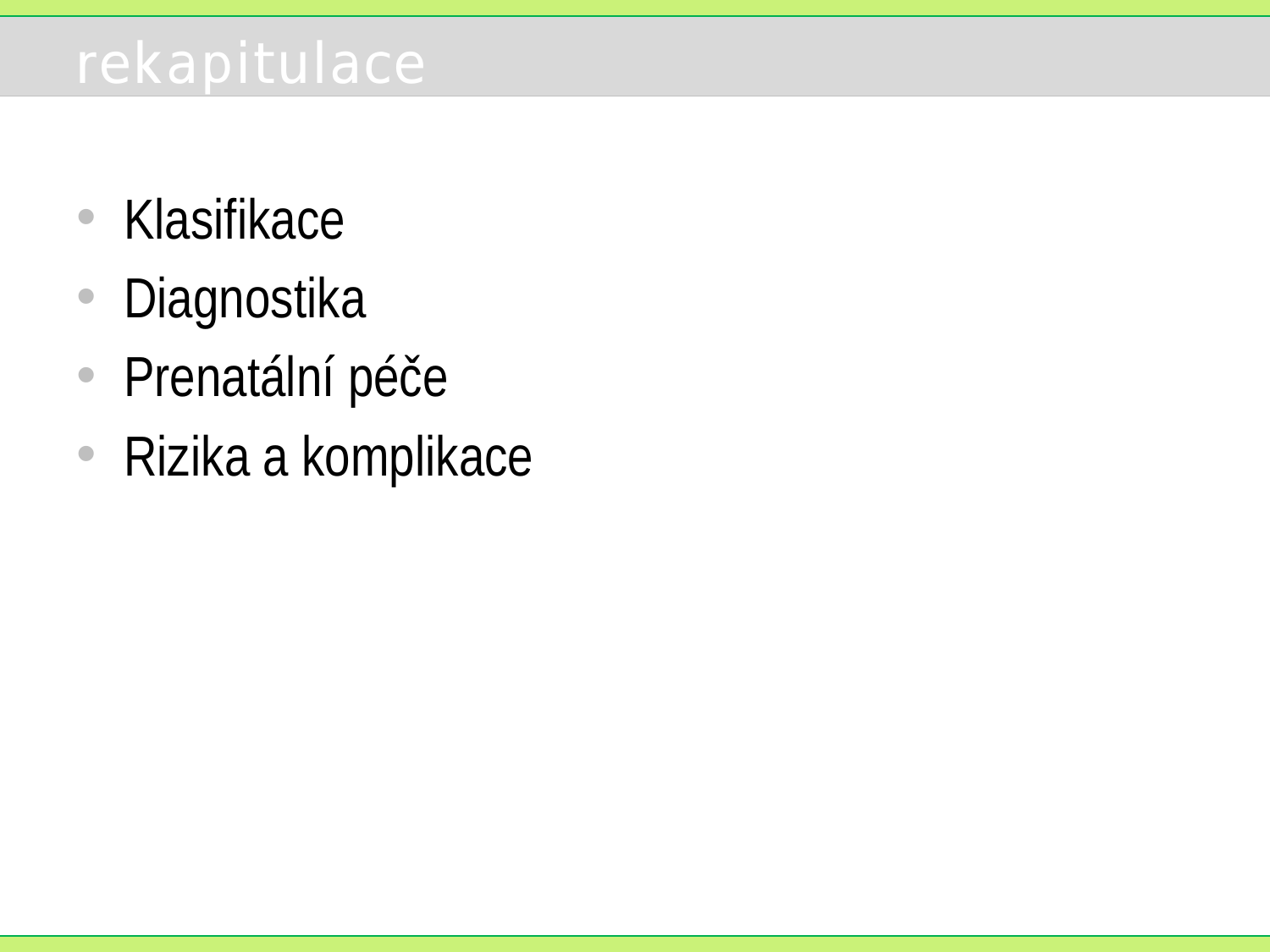

# rekapitulace
Klasifikace
Diagnostika
Prenatální péče
Rizika a komplikace